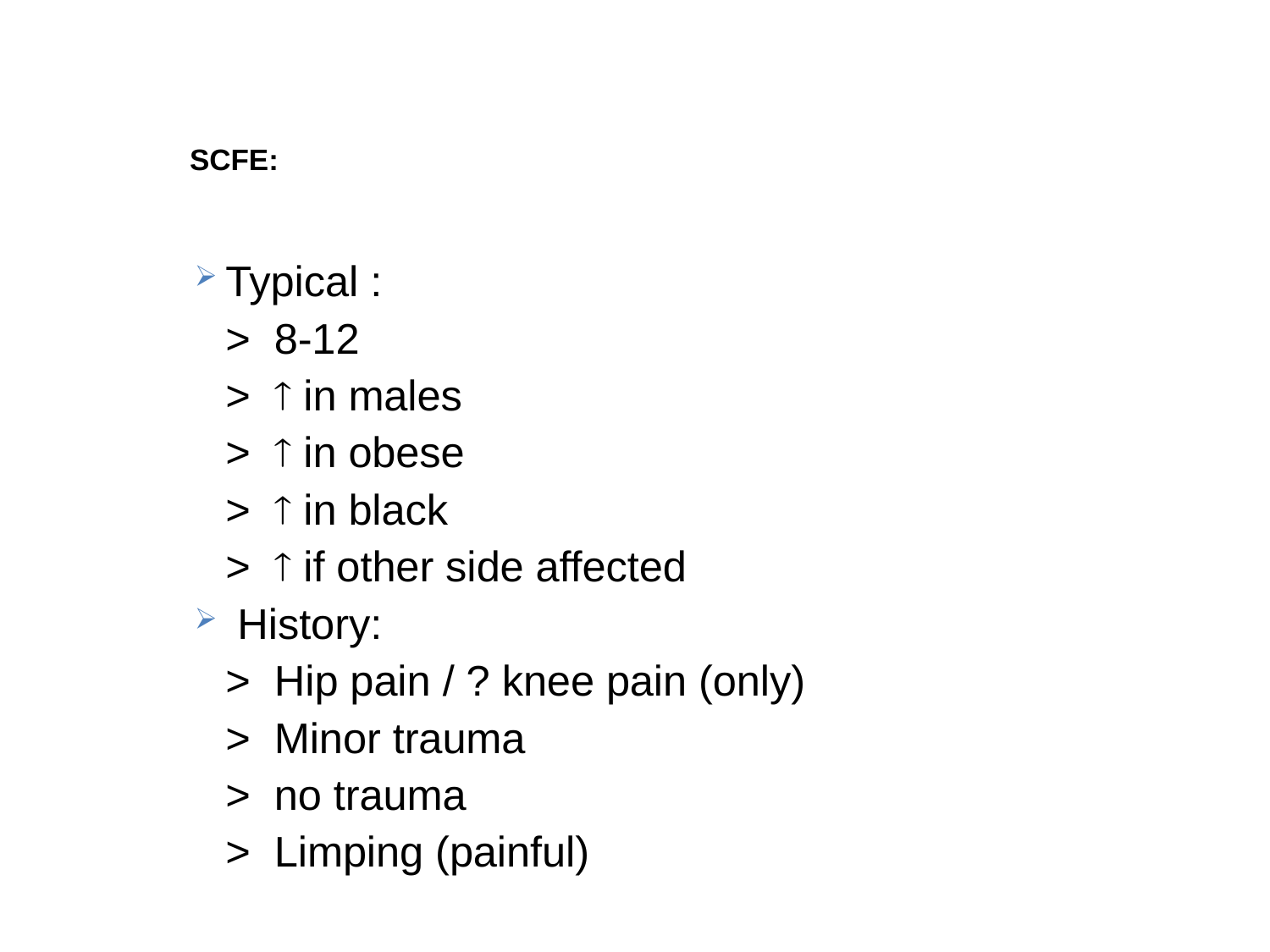

SCFE:

Typical :
		>  8-12
		>  ↑ in males
		>  ↑ in obese
		>  ↑ in black
		>  ↑ if other side affected
 History:
		>  Hip pain / ? knee pain (only)
		>  Minor trauma
		>  no trauma
		>  Limping (painful)